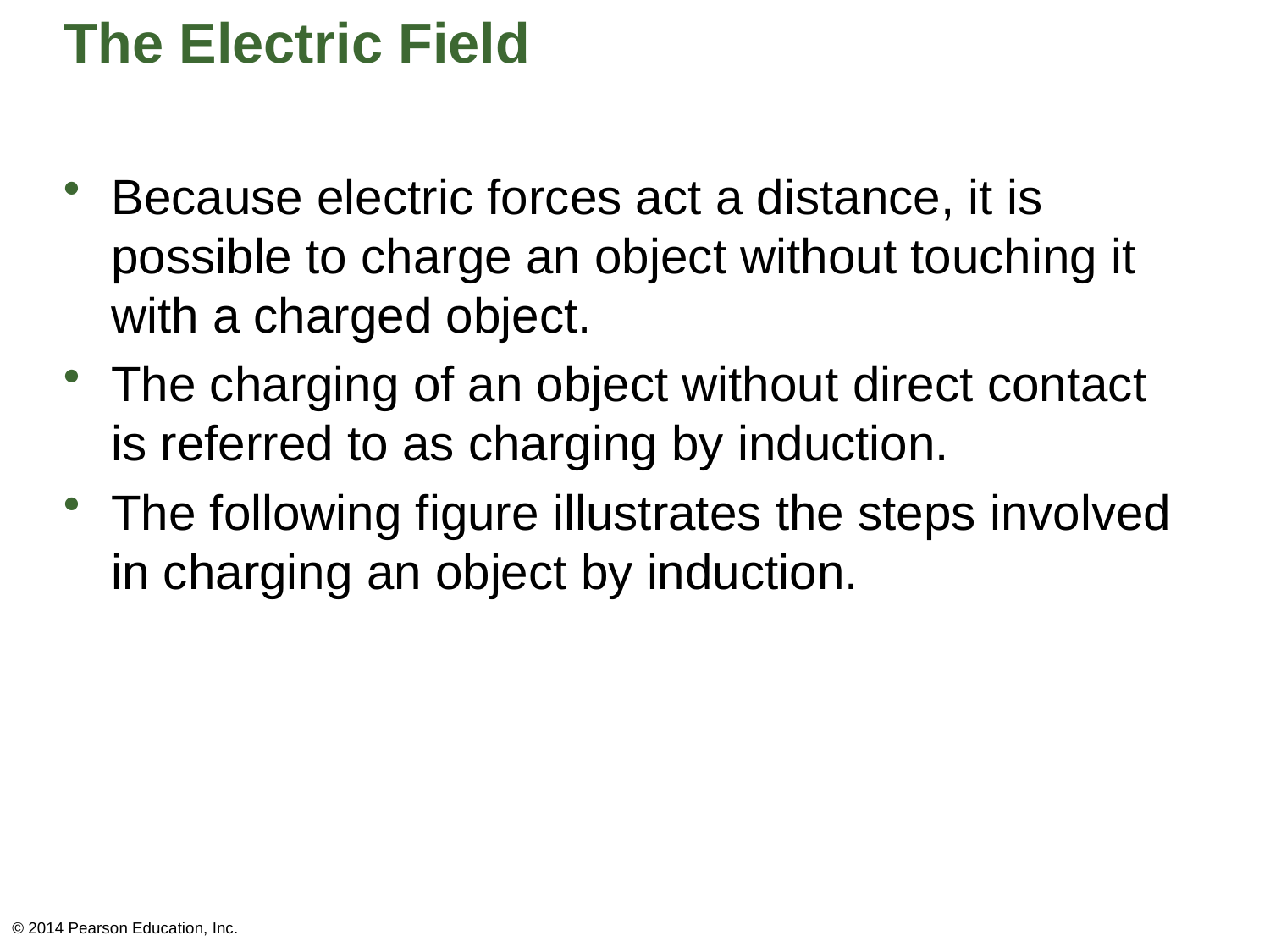

# The Electric Field
Because electric forces act a distance, it is possible to charge an object without touching it with a charged object.
The charging of an object without direct contact is referred to as charging by induction.
The following figure illustrates the steps involved in charging an object by induction.
© 2014 Pearson Education, Inc.